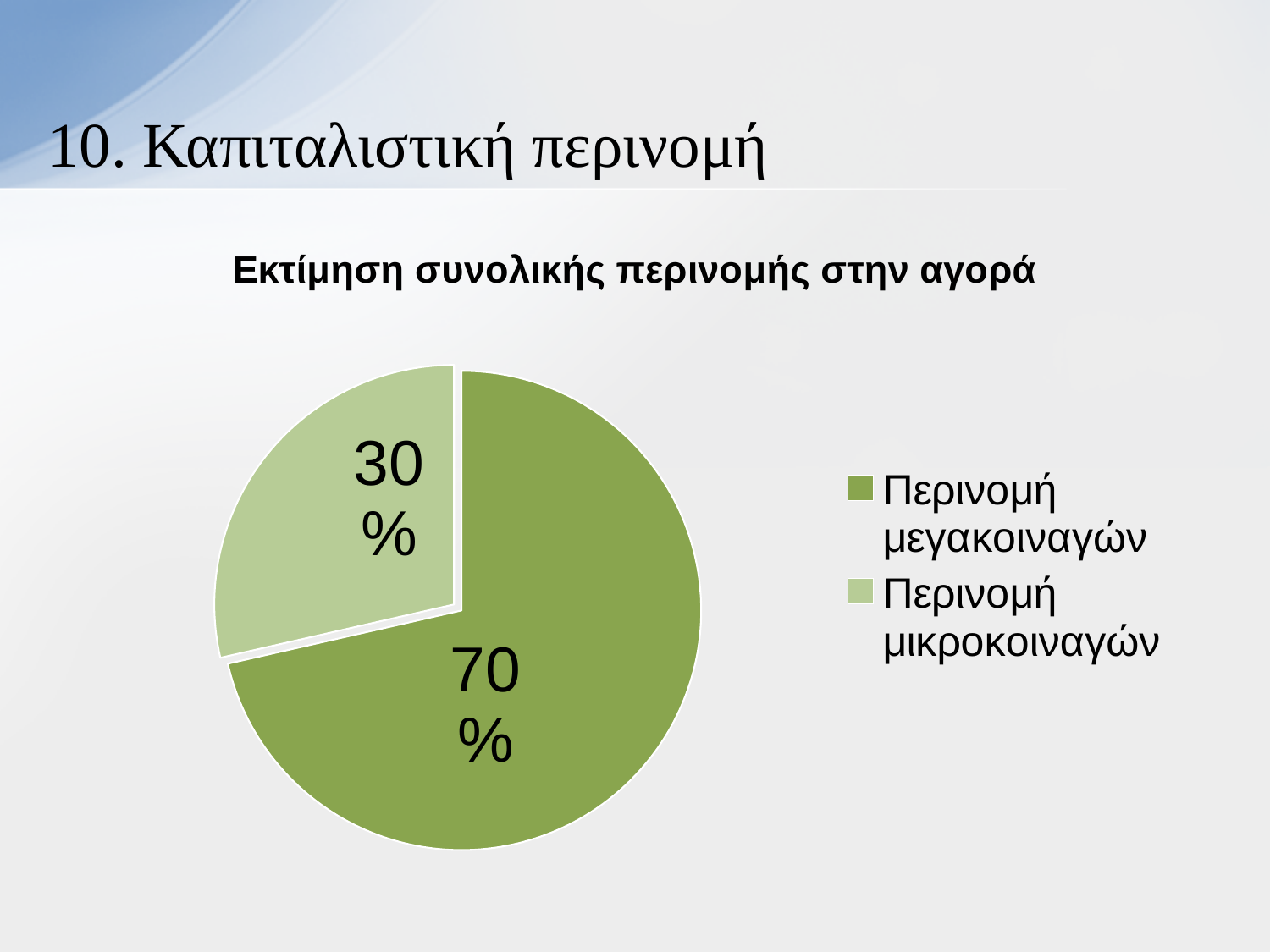

# 10. Καπιταλιστική περινομή

### Chart: Εκτίμηση συνολικής περινομής στην αγορά

| Category | Συνολική περινομή στην αγορά |
|---|---|
| Περινομή μεγακοιναγών | 10.0 |
| Περινομή μικροκοιναγών | 4.0 |